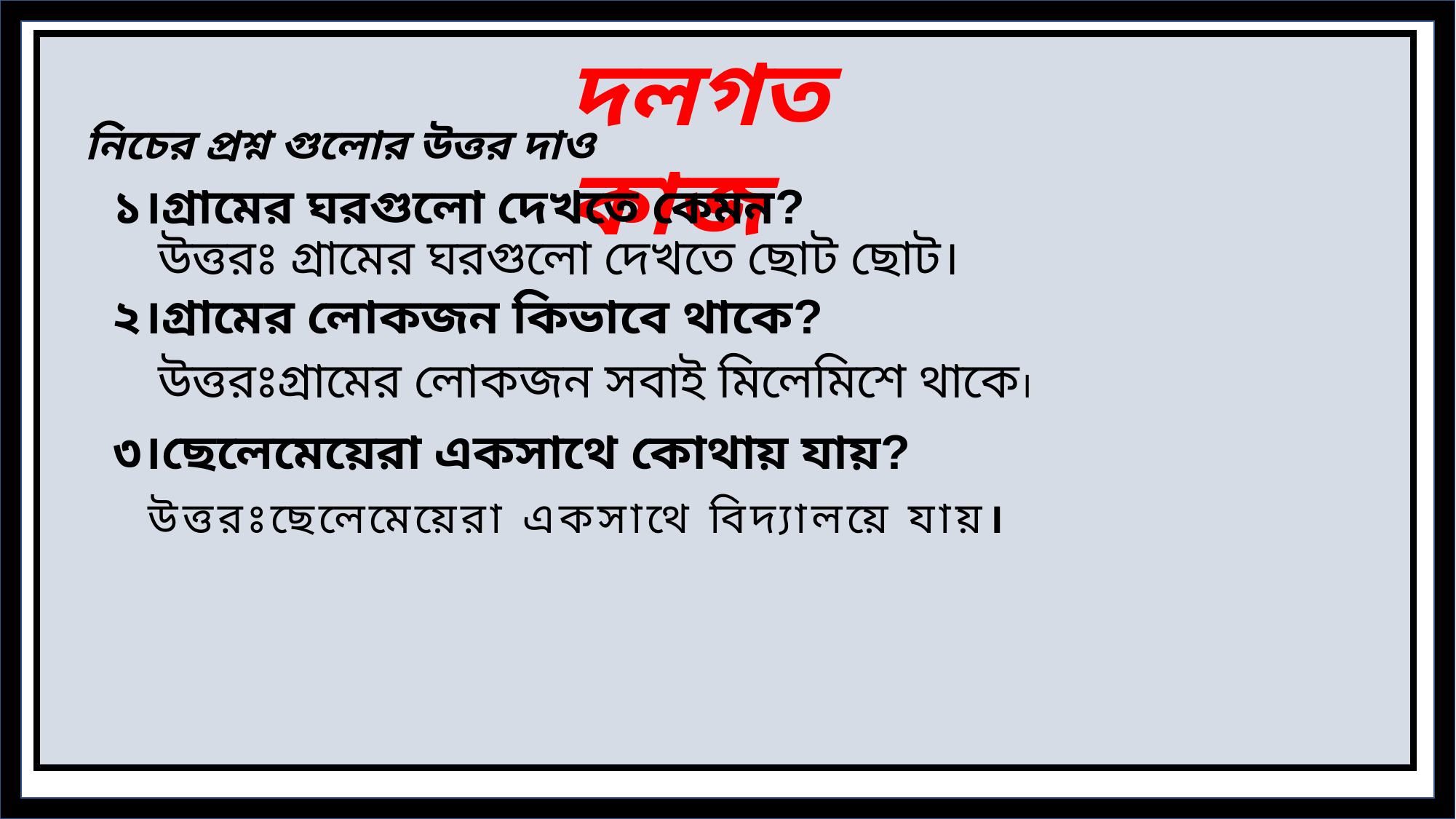

দলগত কাজ

নিচের প্রশ্ন গুলোর উত্তর দাও
১।গ্রামের ঘরগুলো দেখতে কেমন?
উত্তরঃ গ্রামের ঘরগুলো দেখতে ছোট ছোট।
২।গ্রামের লোকজন কিভাবে থাকে?
উত্তরঃগ্রামের লোকজন সবাই মিলেমিশে থাকে।
৩।ছেলেমেয়েরা একসাথে কোথায় যায়?
উত্তরঃছেলেমেয়েরা একসাথে বিদ্যালয়ে যায়।